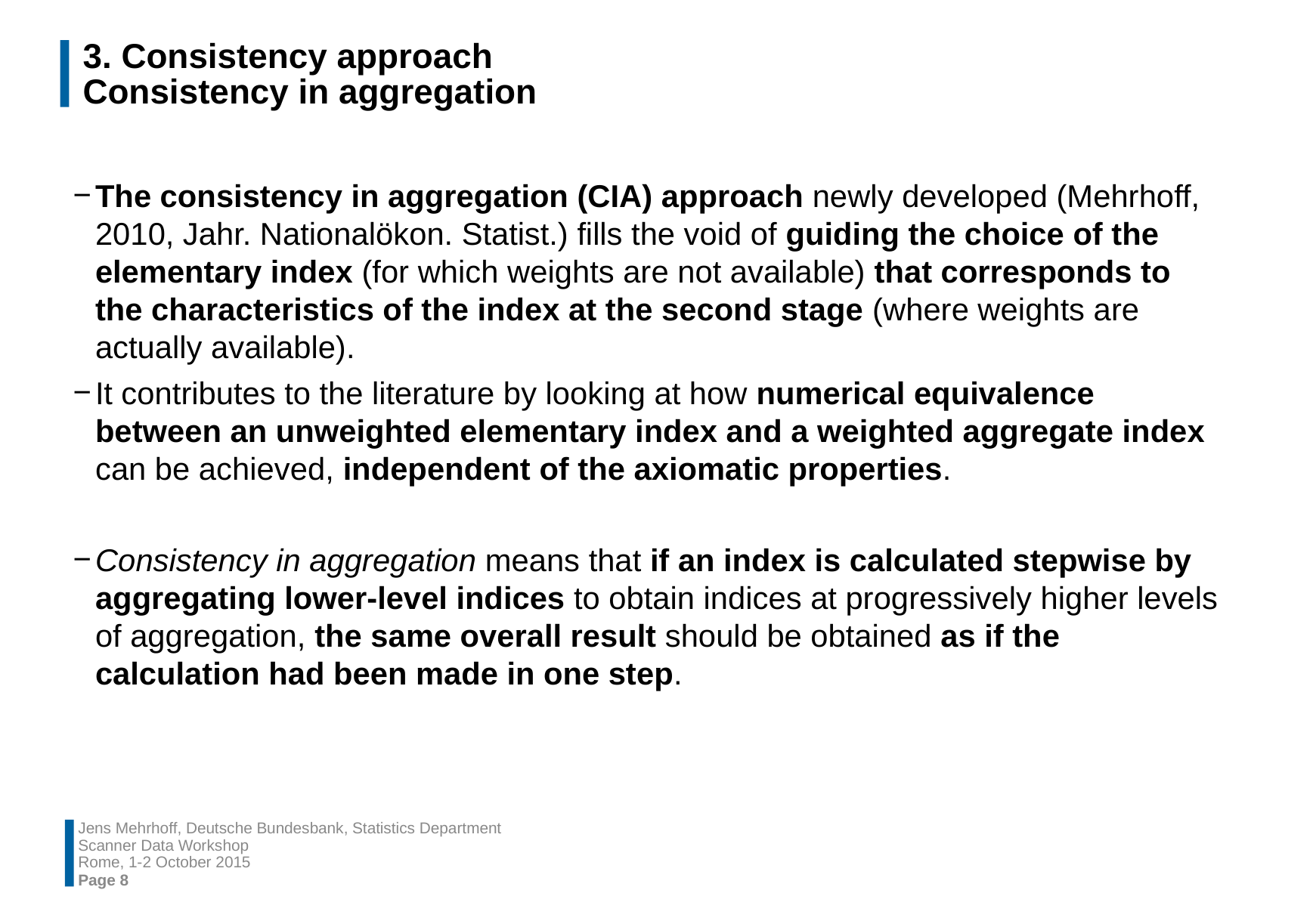

# 3. Consistency approach Consistency in aggregation
The consistency in aggregation (CIA) approach newly developed (Mehrhoff, 2010, Jahr. Nationalökon. Statist.) fills the void of guiding the choice of the elementary index (for which weights are not available) that corresponds to the characteristics of the index at the second stage (where weights are actually available).
It contributes to the literature by looking at how numerical equivalence between an unweighted elementary index and a weighted aggregate index can be achieved, independent of the axiomatic properties.

Consistency in aggregation means that if an index is calculated stepwise by aggregating lower-level indices to obtain indices at progressively higher levels of aggregation, the same overall result should be obtained as if the calculation had been made in one step.